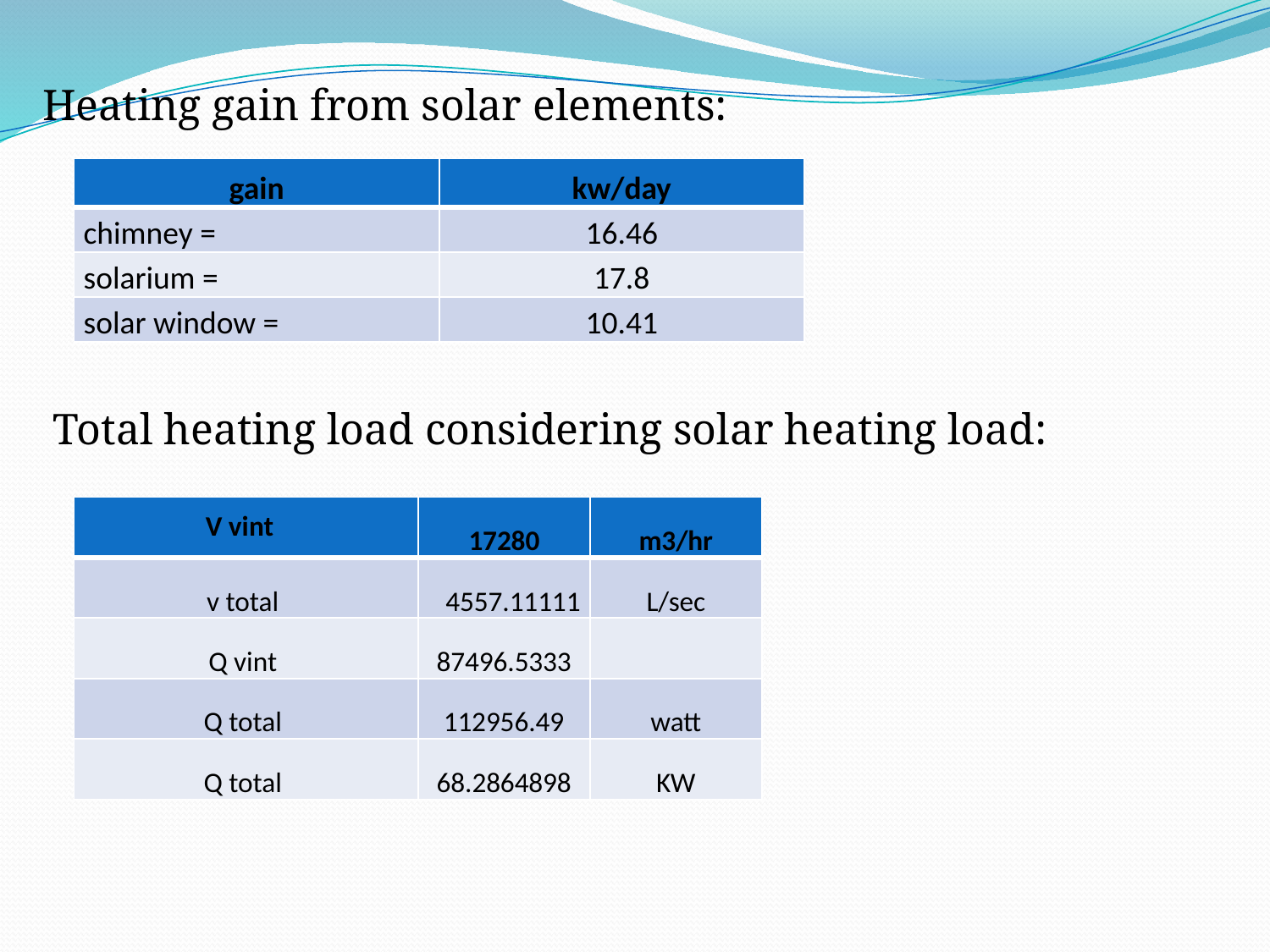

# Heating gain from solar elements:
| gain | kw/day |
| --- | --- |
| chimney = | 16.46 |
| solarium = | 17.8 |
| solar window = | 10.41 |
Total heating load considering solar heating load:
| V vint | 17280 | m3/hr |
| --- | --- | --- |
| v total | 4557.11111 | L/sec |
| Q vint | 87496.5333 |  |
| Q total | 112956.49 | watt |
| Q total | 68.2864898 | KW |